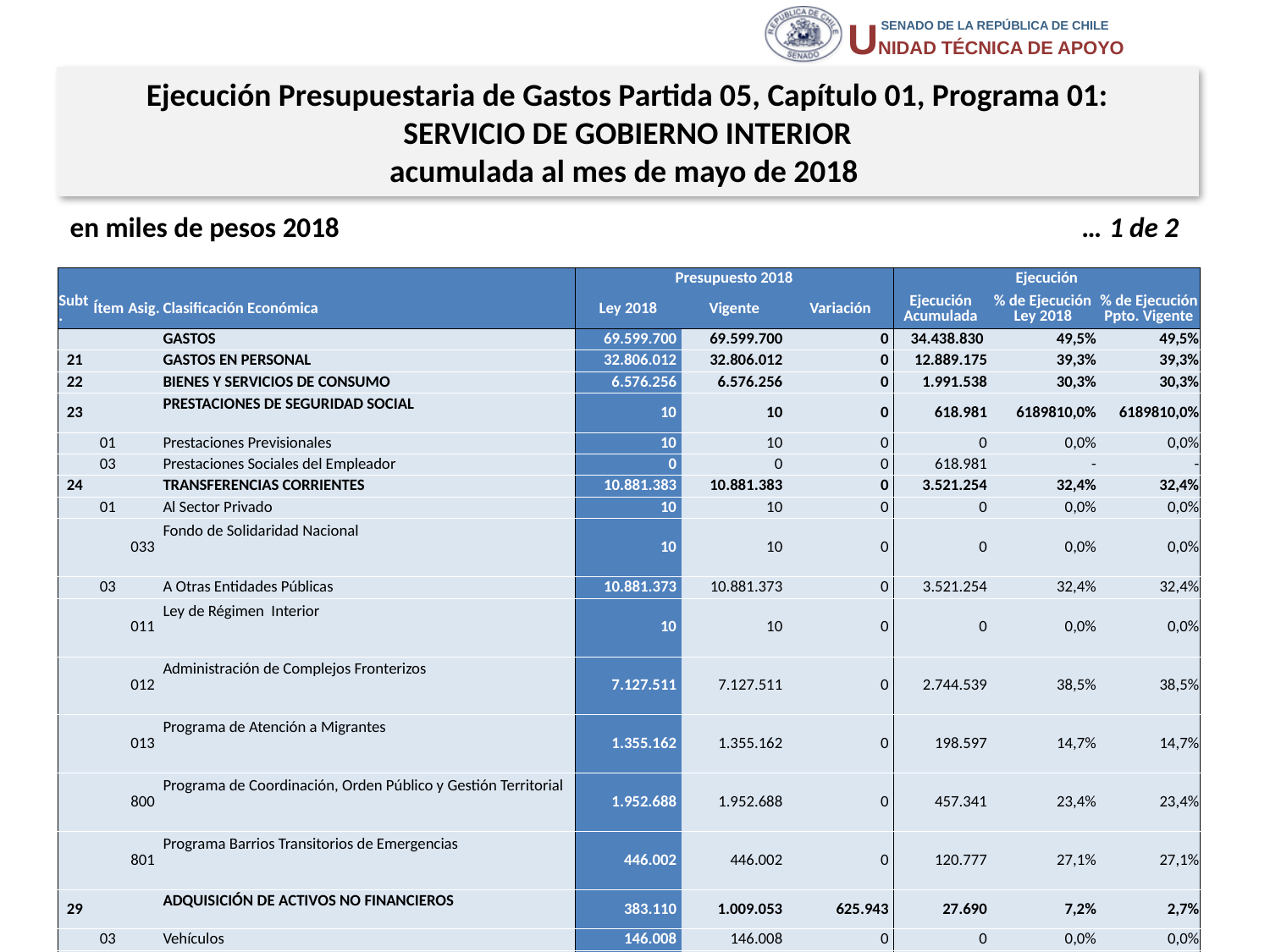

Ejecución Presupuestaria de Gastos Partida 05, Capítulo 01, Programa 01:
SERVICIO DE GOBIERNO INTERIOR
acumulada al mes de mayo de 2018
en miles de pesos 2018                                                                                                                     … 1 de 2
|  |  |  |  | Presupuesto 2018 |  |  | Ejecución |  |  |
| --- | --- | --- | --- | --- | --- | --- | --- | --- | --- |
| Subt. | Ítem | Asig. | Clasificación Económica | Ley 2018 | Vigente | Variación | Ejecución Acumulada | % de Ejecución Ley 2018 | % de Ejecución Ppto. Vigente |
|  |  |  | GASTOS | 69.599.700 | 69.599.700 | 0 | 34.438.830 | 49,5% | 49,5% |
| 21 |  |  | GASTOS EN PERSONAL | 32.806.012 | 32.806.012 | 0 | 12.889.175 | 39,3% | 39,3% |
| 22 |  |  | BIENES Y SERVICIOS DE CONSUMO | 6.576.256 | 6.576.256 | 0 | 1.991.538 | 30,3% | 30,3% |
| 23 |  |  | PRESTACIONES DE SEGURIDAD SOCIAL | 10 | 10 | 0 | 618.981 | 6189810,0% | 6189810,0% |
|  | 01 |  | Prestaciones Previsionales | 10 | 10 | 0 | 0 | 0,0% | 0,0% |
|  | 03 |  | Prestaciones Sociales del Empleador | 0 | 0 | 0 | 618.981 | - | - |
| 24 |  |  | TRANSFERENCIAS CORRIENTES | 10.881.383 | 10.881.383 | 0 | 3.521.254 | 32,4% | 32,4% |
|  | 01 |  | Al Sector Privado | 10 | 10 | 0 | 0 | 0,0% | 0,0% |
|  |  | 033 | Fondo de Solidaridad Nacional | 10 | 10 | 0 | 0 | 0,0% | 0,0% |
|  | 03 |  | A Otras Entidades Públicas | 10.881.373 | 10.881.373 | 0 | 3.521.254 | 32,4% | 32,4% |
|  |  | 011 | Ley de Régimen Interior | 10 | 10 | 0 | 0 | 0,0% | 0,0% |
|  |  | 012 | Administración de Complejos Fronterizos | 7.127.511 | 7.127.511 | 0 | 2.744.539 | 38,5% | 38,5% |
|  |  | 013 | Programa de Atención a Migrantes | 1.355.162 | 1.355.162 | 0 | 198.597 | 14,7% | 14,7% |
|  |  | 800 | Programa de Coordinación, Orden Público y Gestión Territorial | 1.952.688 | 1.952.688 | 0 | 457.341 | 23,4% | 23,4% |
|  |  | 801 | Programa Barrios Transitorios de Emergencias | 446.002 | 446.002 | 0 | 120.777 | 27,1% | 27,1% |
| 29 |  |  | ADQUISICIÓN DE ACTIVOS NO FINANCIEROS | 383.110 | 1.009.053 | 625.943 | 27.690 | 7,2% | 2,7% |
|  | 03 |  | Vehículos | 146.008 | 146.008 | 0 | 0 | 0,0% | 0,0% |
|  | 04 |  | Mobiliario y Otros | 27.231 | 27.231 | 0 | 7.887 | 29,0% | 29,0% |
|  | 05 |  | Máquinas y Equipos | 24.745 | 650.688 | 625.943 | 428 | 1,7% | 0,1% |
|  | 06 |  | Equipos Informáticos | 135.859 | 135.859 | 0 | 10.715 | 7,9% | 7,9% |
|  | 07 |  | Programas Informáticos | 49.267 | 49.267 | 0 | 8.660 | 17,6% | 17,6% |
7